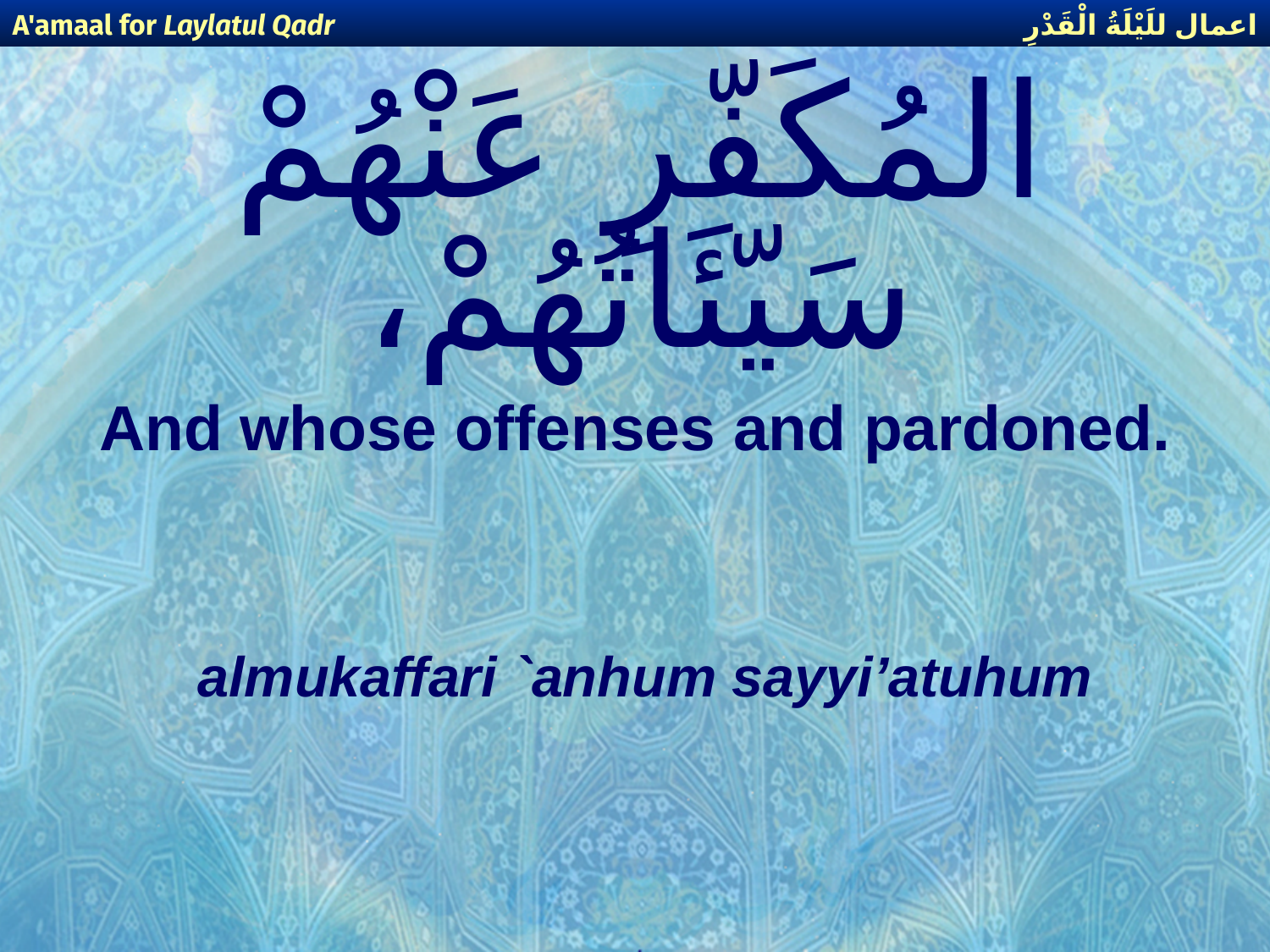

اعمال للَيْلَةُ الْقَدْرِ
A'amaal for Laylatul Qadr
# المُكَفّرِ عَنْهُمْ سَيّئَاتُهُمْ،
And whose offenses and pardoned.
almukaffari `anhum sayyi’atuhum